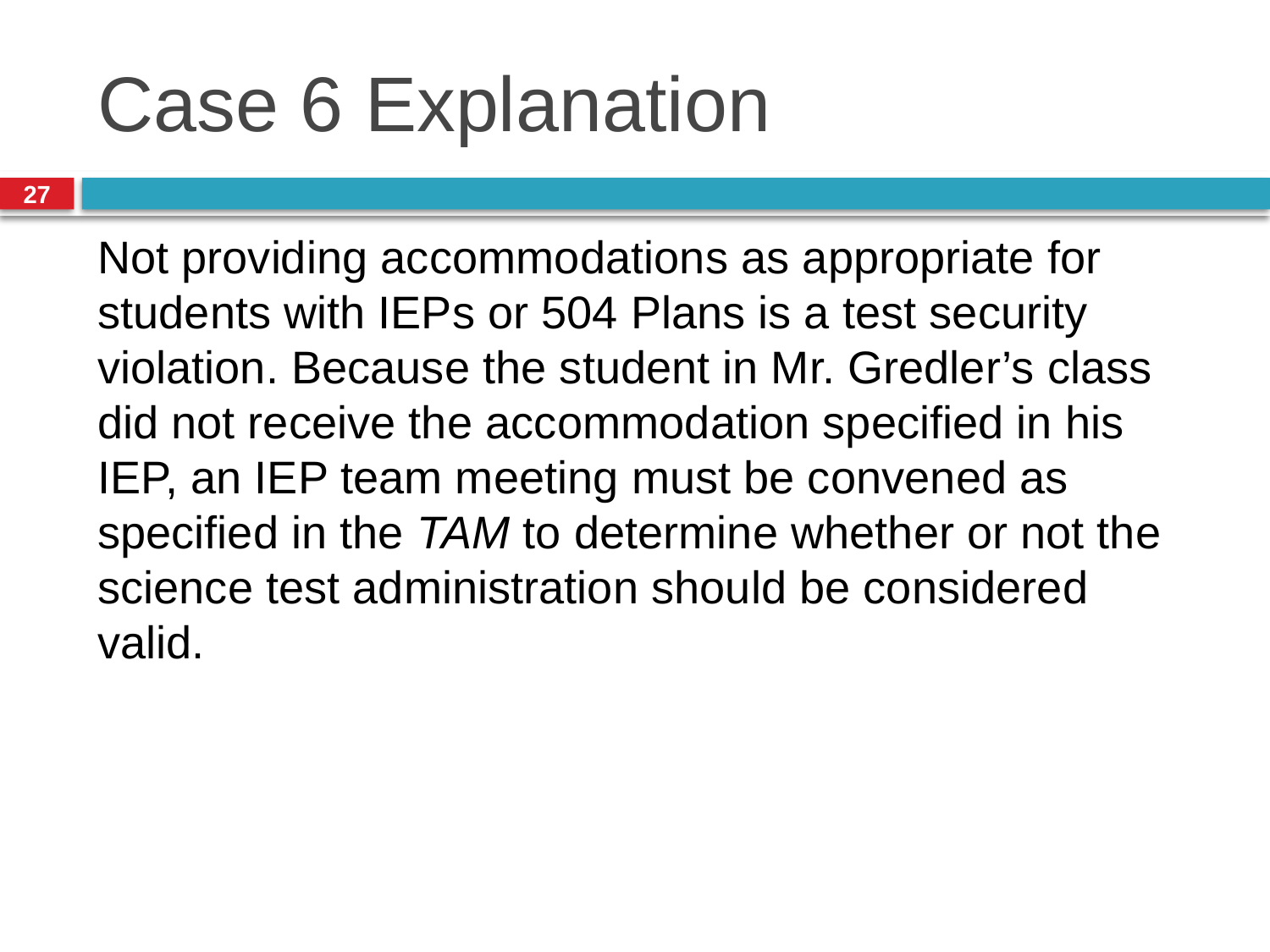

# Case 6 Explanation
27
Not providing accommodations as appropriate for students with IEPs or 504 Plans is a test security violation. Because the student in Mr. Gredler’s class did not receive the accommodation specified in his IEP, an IEP team meeting must be convened as specified in the TAM to determine whether or not the science test administration should be considered valid.